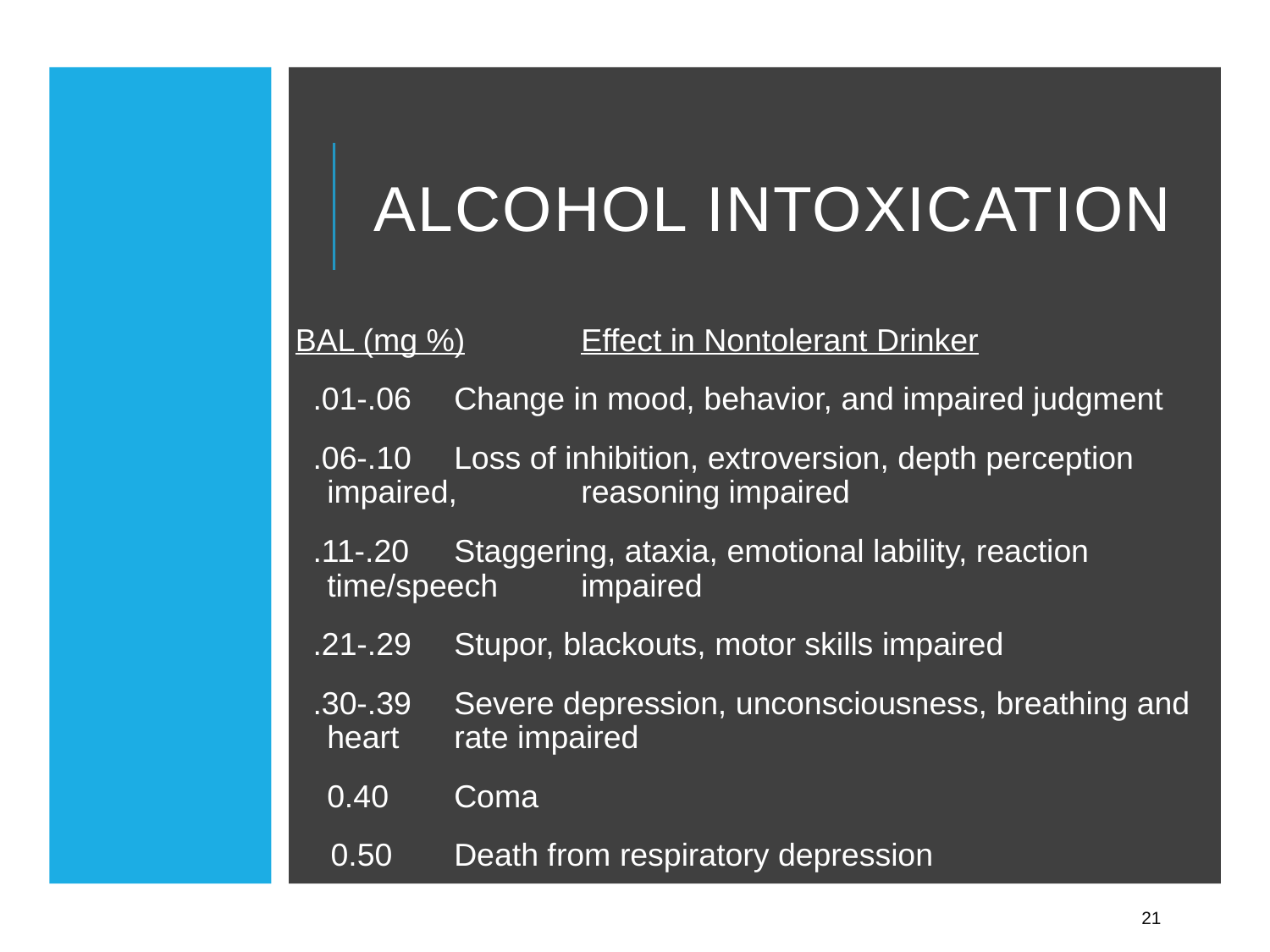

# Alcohol Intoxication
BAL (mg %)	Effect in Nontolerant Drinker
  .01-.06 	Change in mood, behavior, and impaired judgment
  .06-.10	Loss of inhibition, extroversion, depth perception impaired, 	reasoning impaired
  .11-.20	Staggering, ataxia, emotional lability, reaction time/speech 	impaired
  .21-.29	Stupor, blackouts, motor skills impaired
  .30-.39	Severe depression, unconsciousness, breathing and heart 	rate impaired
	0.40 	Coma
    0.50	Death from respiratory depression
21